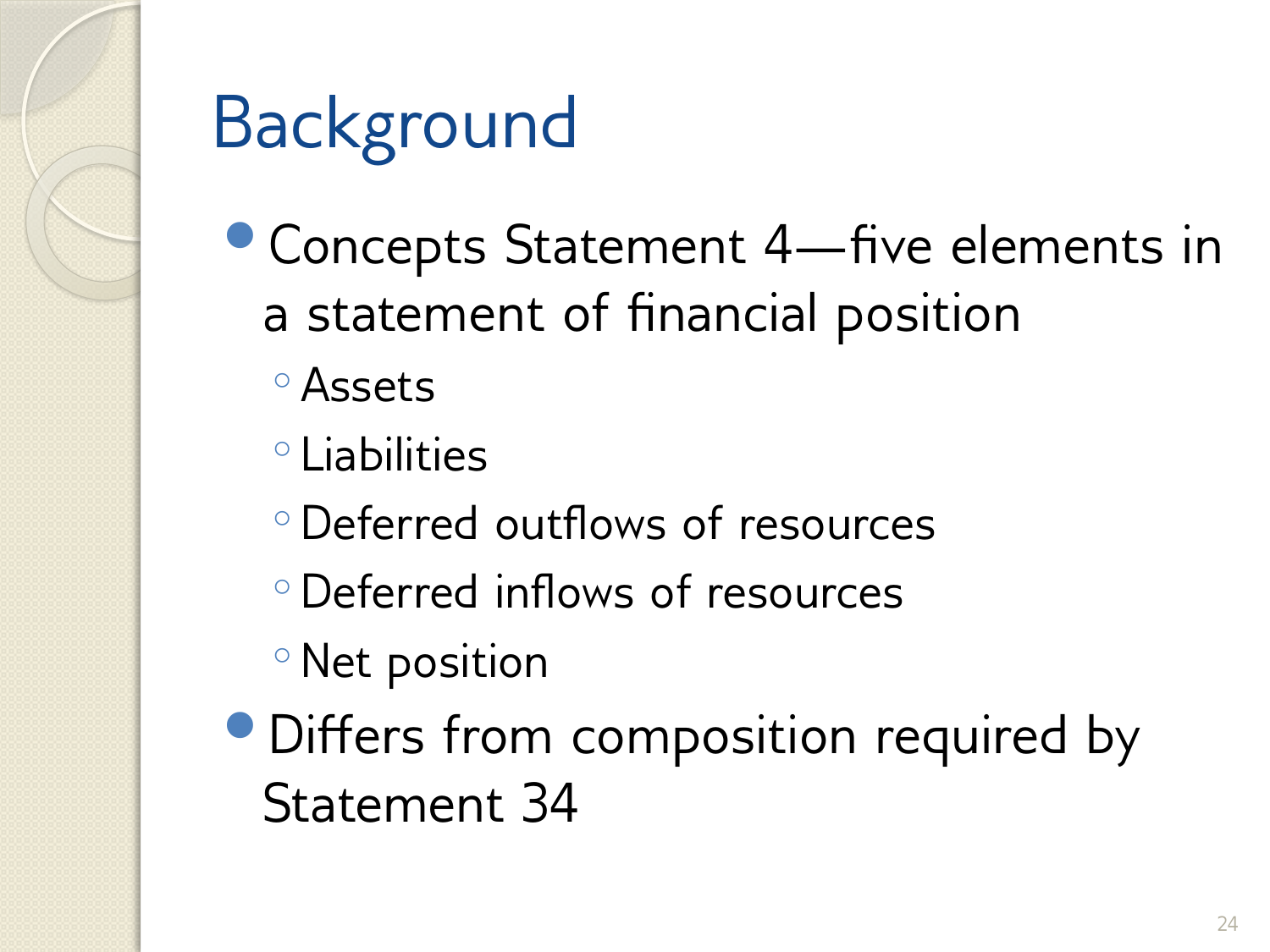

# Background
Concepts Statement 4—five elements in a statement of financial position
Assets
Liabilities
Deferred outflows of resources
Deferred inflows of resources
Net position
Differs from composition required by Statement 34

24